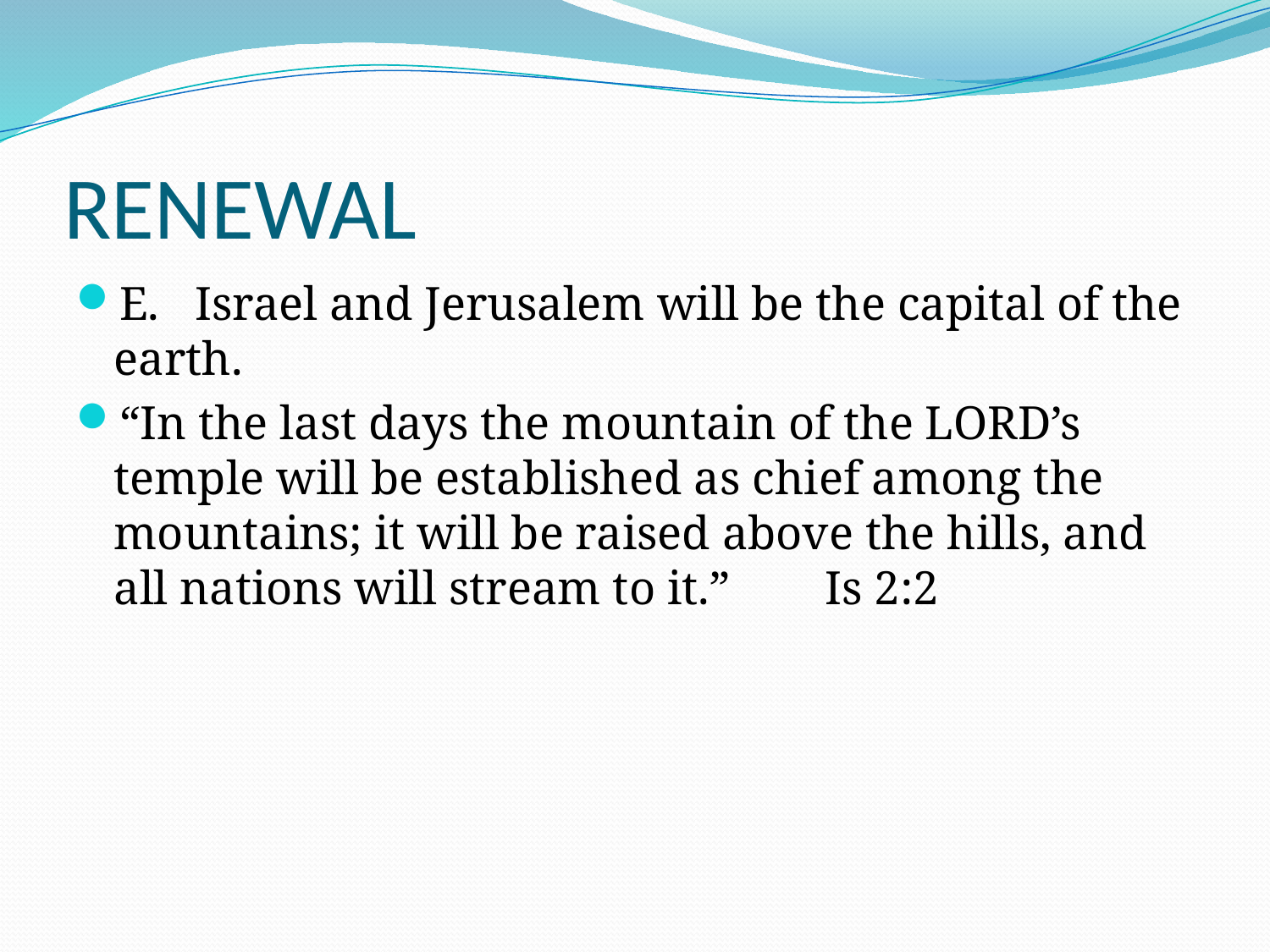

# RENEWAL
E.   Israel and Jerusalem will be the capital of the earth.
“In the last days the mountain of the LORD’s temple will be established as chief among the mountains; it will be raised above the hills, and all nations will stream to it.”        Is 2:2